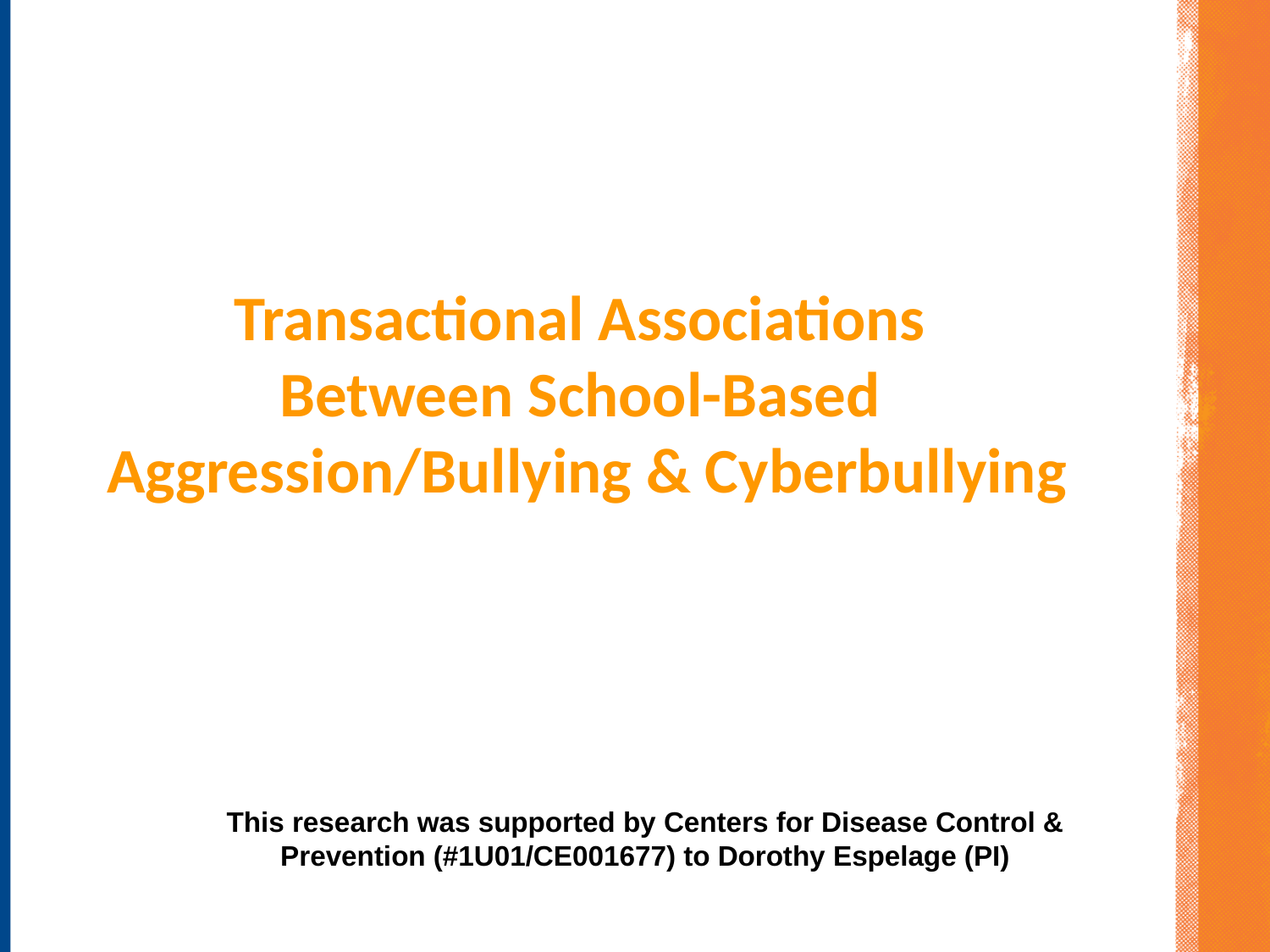

# Transactional Associations Between School-Based Aggression/Bullying & Cyberbullying

This research was supported by Centers for Disease Control & Prevention (#1U01/CE001677) to Dorothy Espelage (PI)